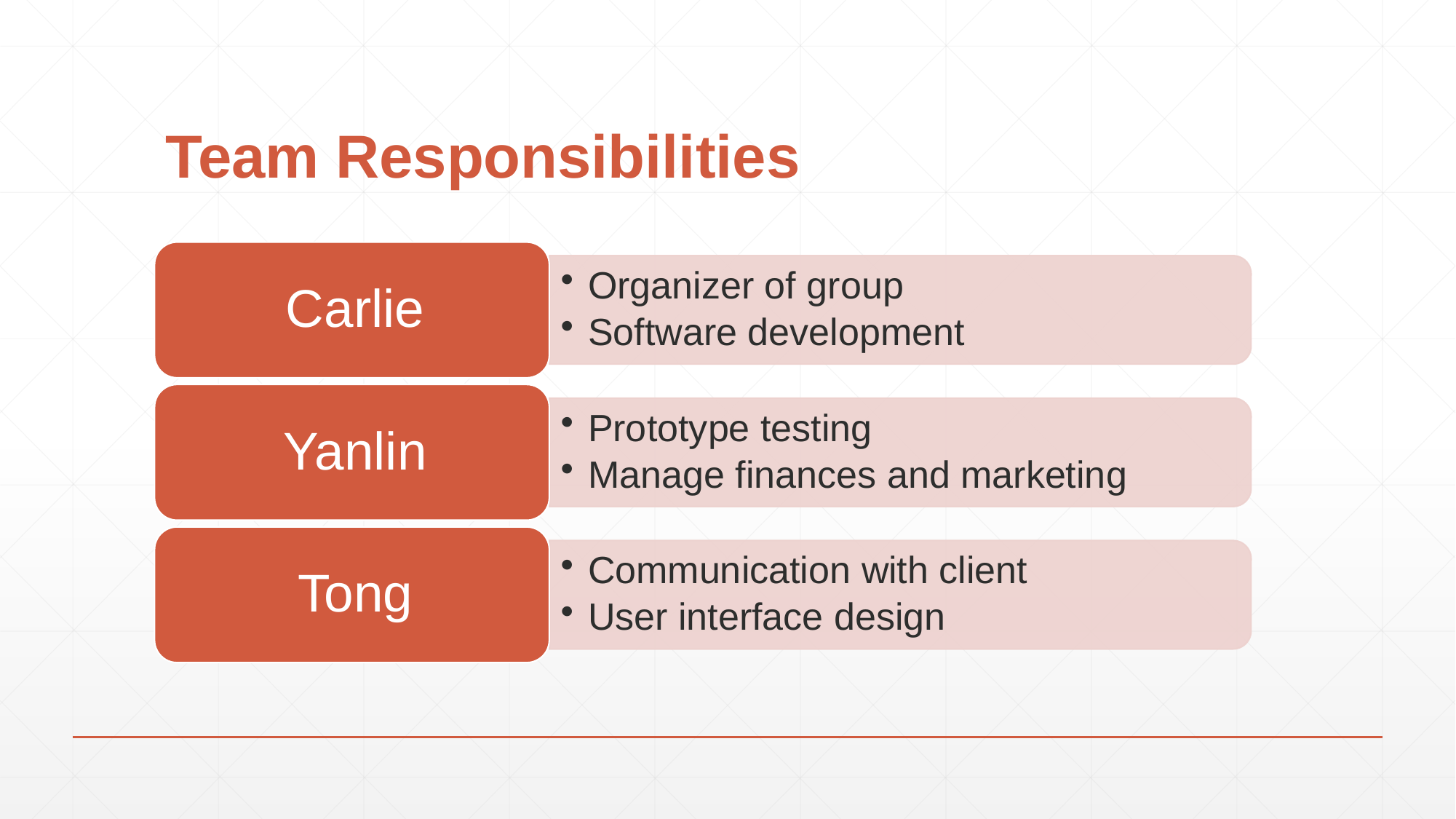

# Team Responsibilities
Organizer of group
Software development
Carlie
Prototype testing
Manage finances and marketing
Yanlin
Communication with client
User interface design
Tong